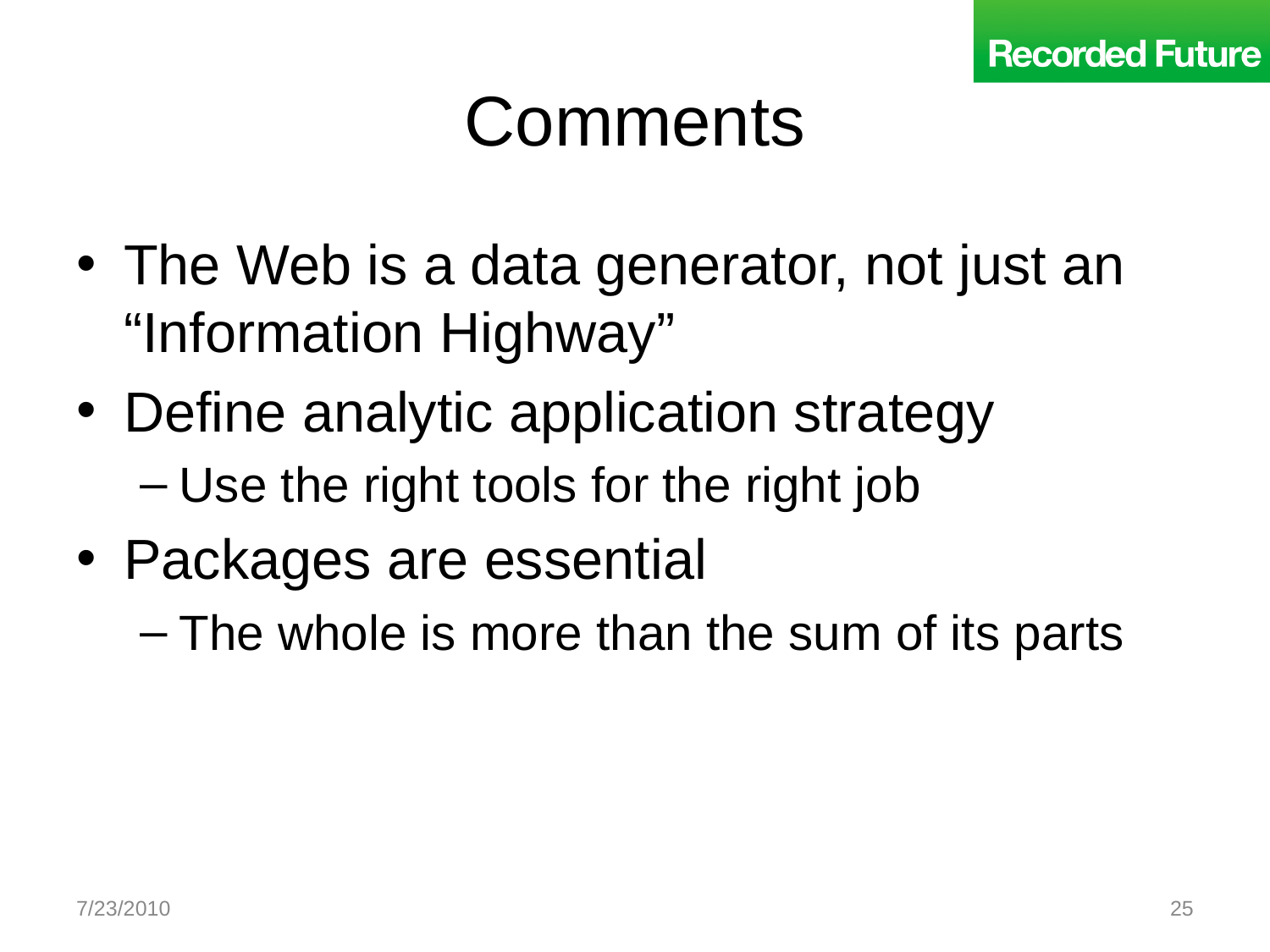

# Comments
The Web is a data generator, not just an “Information Highway”
Define analytic application strategy
Use the right tools for the right job
Packages are essential
The whole is more than the sum of its parts

7/23/2010
25